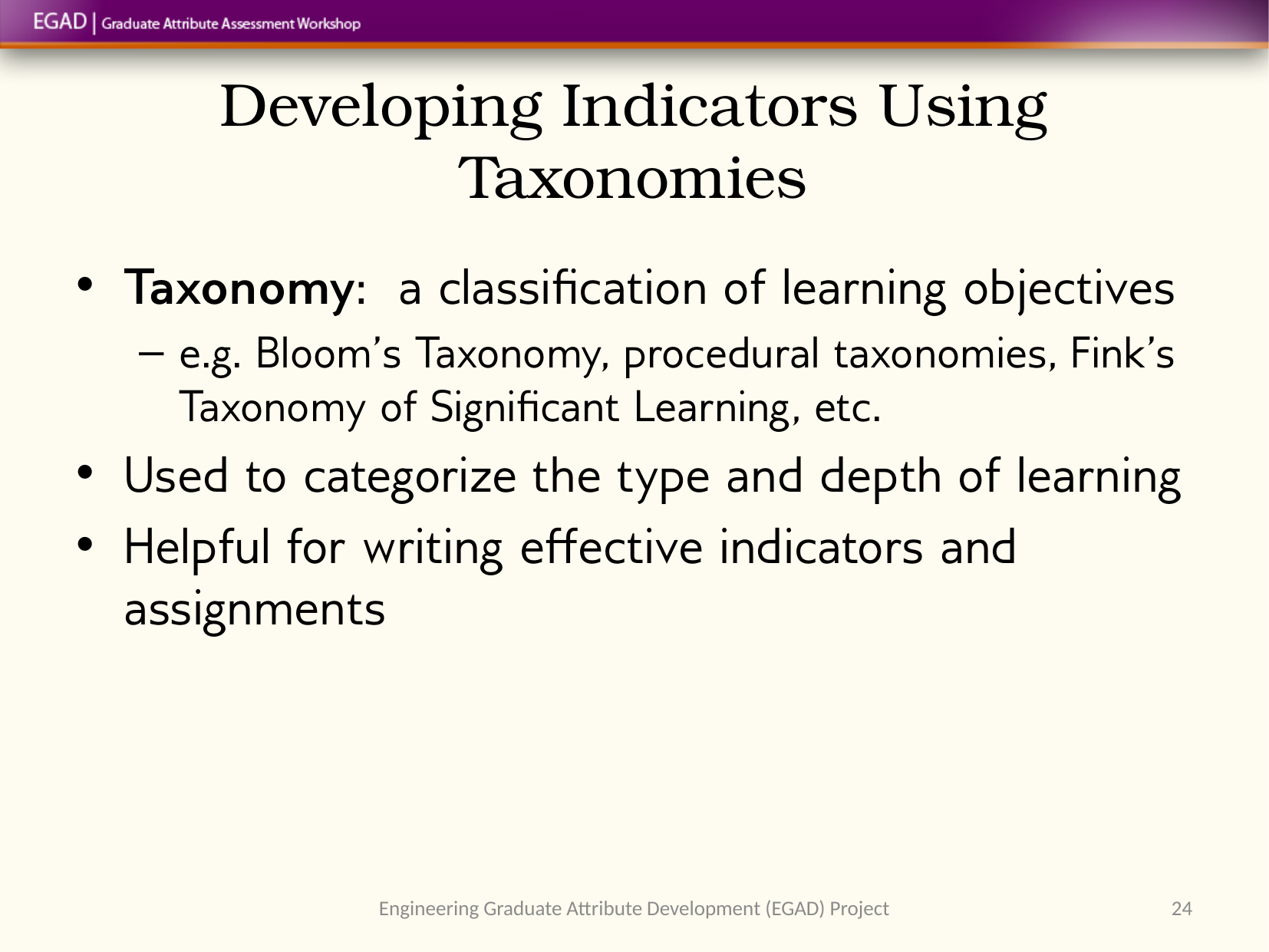

# Developing Indicators Using Taxonomies
Taxonomy:  a classification of learning objectives
e.g. Bloom’s Taxonomy, procedural taxonomies, Fink’s Taxonomy of Significant Learning, etc.
Used to categorize the type and depth of learning
Helpful for writing effective indicators and assignments
Engineering Graduate Attribute Development (EGAD) Project
24